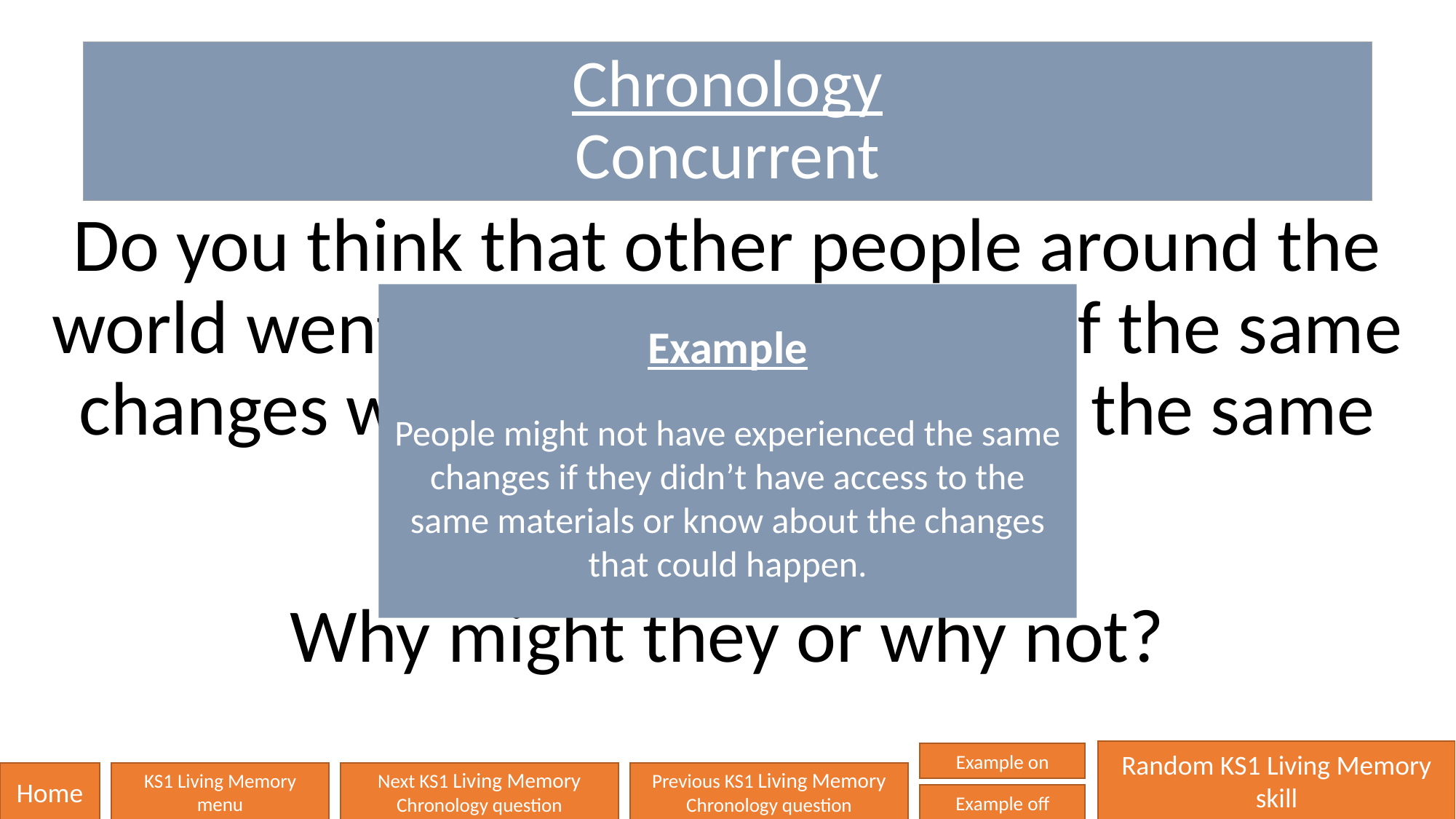

# Chronology Concurrent
Do you think that other people around the world went through some or all of the same changes within living memory at the same time?

Why might they or why not?
Example

People might not have experienced the same changes if they didn’t have access to the same materials or know about the changes that could happen.
Random KS1 Living Memory skill
Example on
Home
KS1 Living Memory
menu
Next KS1 Living Memory
Chronology question
Previous KS1 Living Memory
Chronology question
Example off